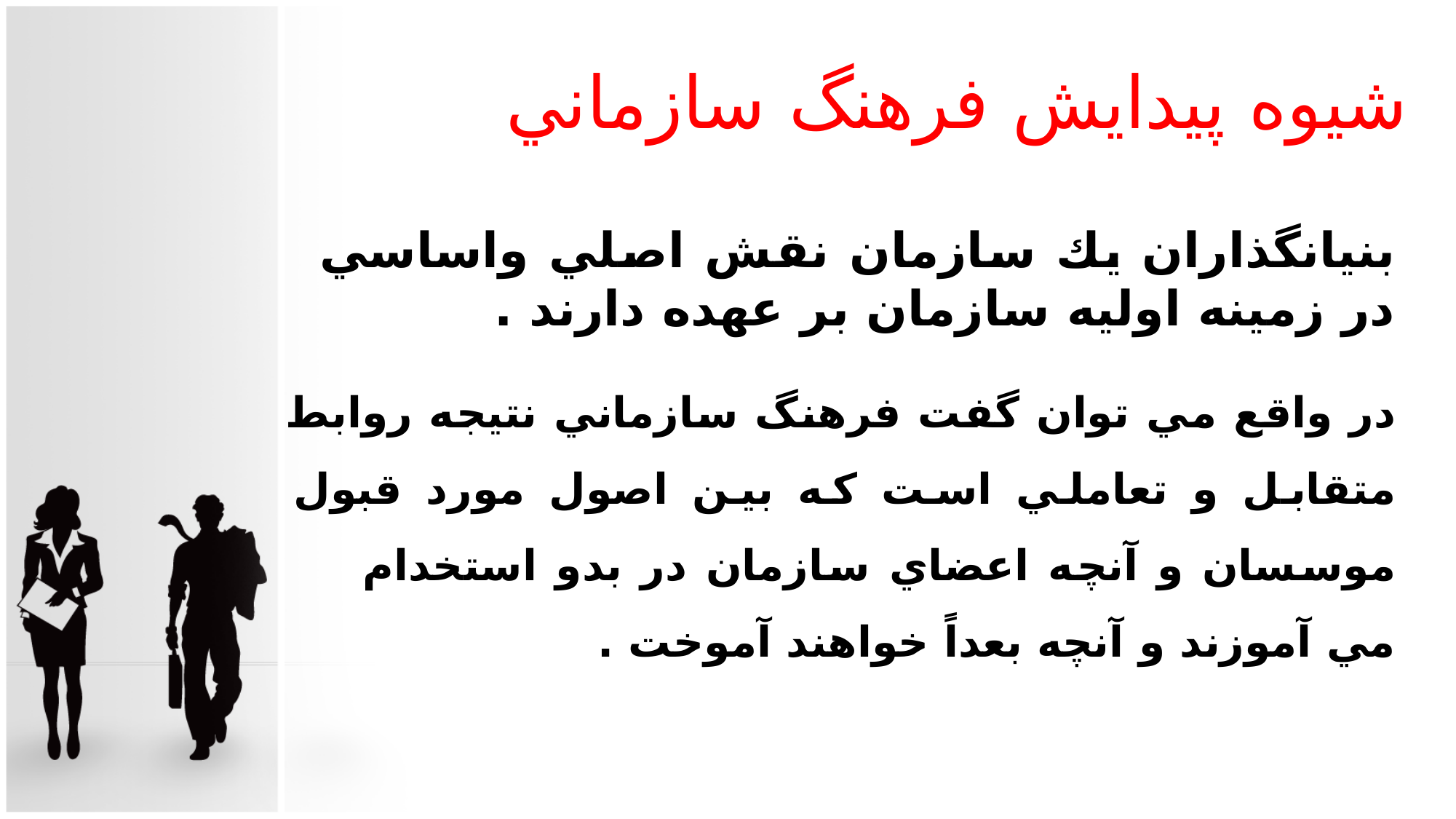

# شيوه پيدايش فرهنگ سازماني
بنيانگذاران يك سازمان نقش اصلي واساسي  در زمينه اوليه سازمان بر عهده دارند .

در واقع مي توان گفت فرهنگ سازماني نتيجه روابط متقابل و تعاملي است كه بين اصول مورد قبول موسسان و آنچه اعضاي سازمان در بدو استخدام     مي آموزند و آنچه بعداً خواهند آموخت .